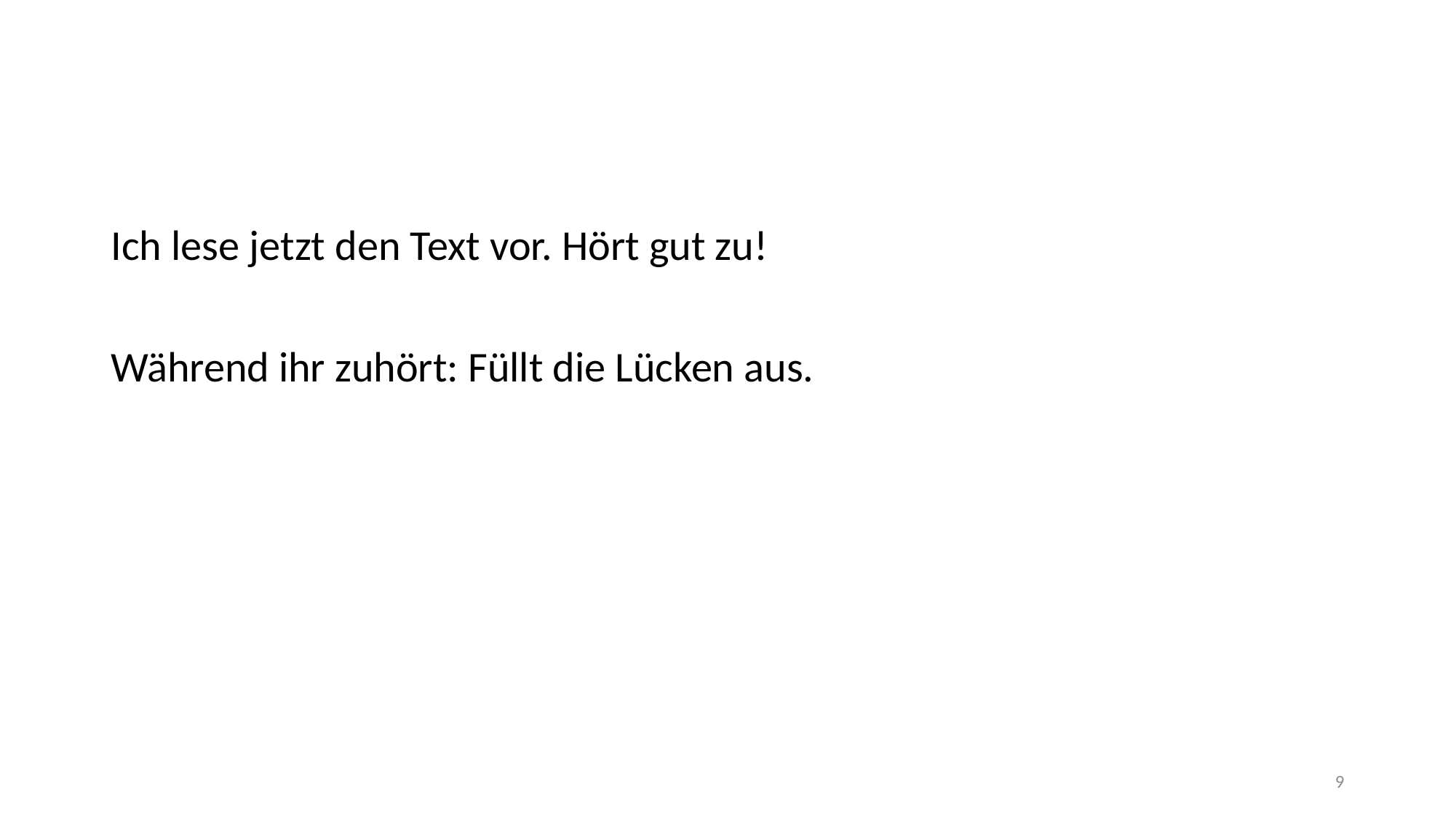

Ich lese jetzt den Text vor. Hört gut zu!

Während ihr zuhört: Füllt die Lücken aus.

9